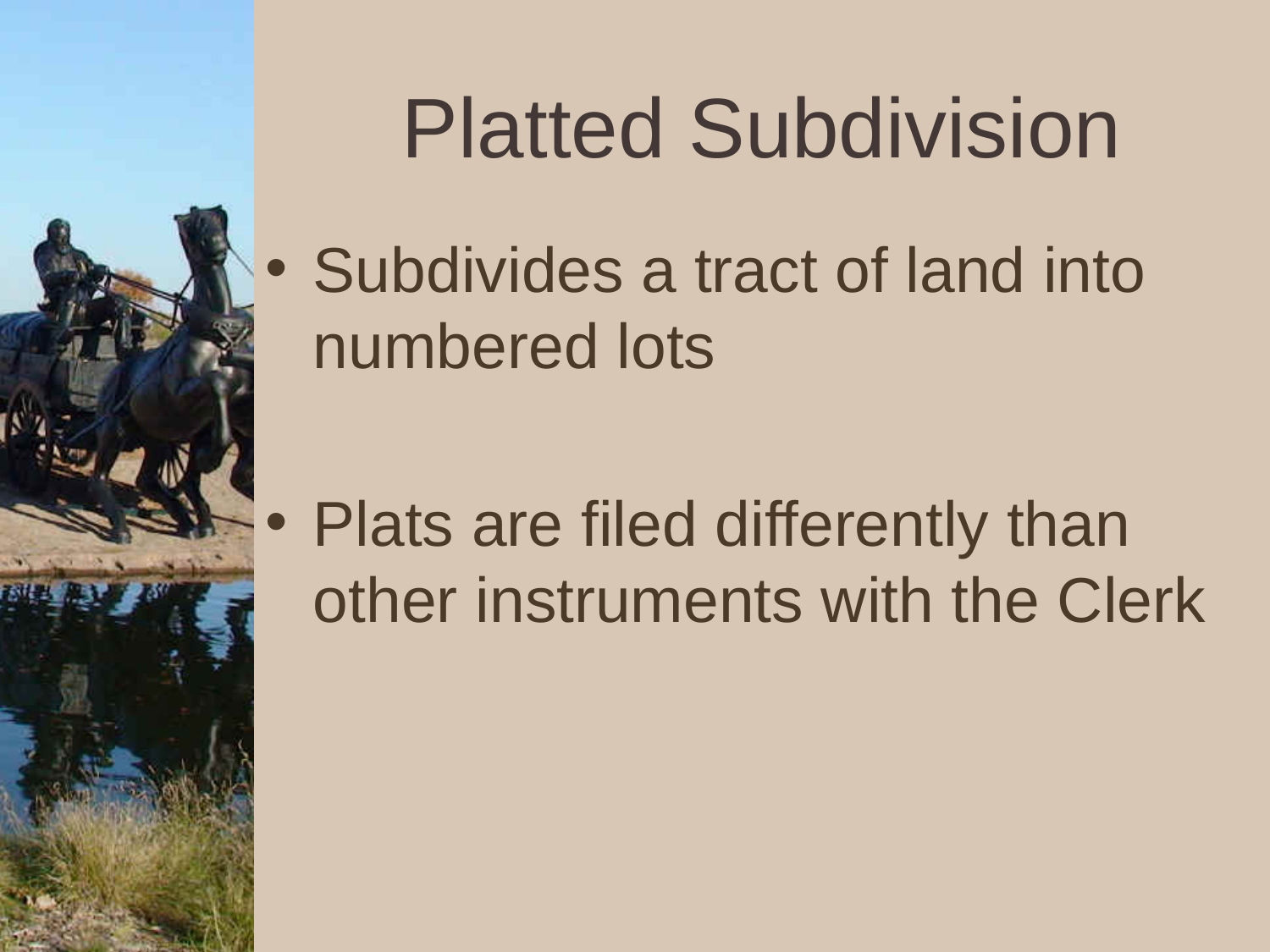

# Platted Subdivision
Subdivides a tract of land into numbered lots

Plats are filed differently than other instruments with the Clerk